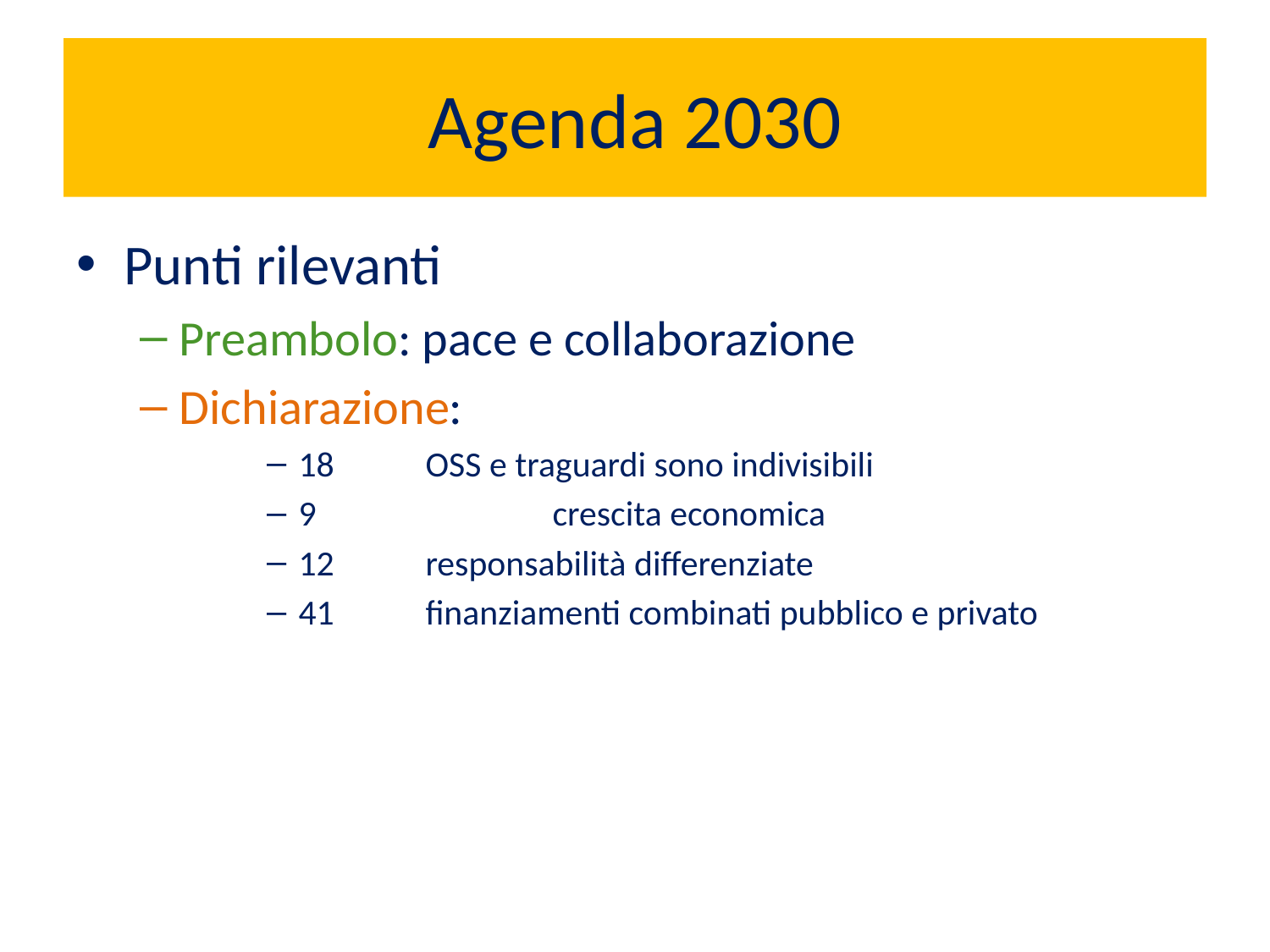

# Agenda 2030
Punti rilevanti
Preambolo: pace e collaborazione
Dichiarazione:
18 	OSS e traguardi sono indivisibili
9		crescita economica
12	responsabilità differenziate
41	finanziamenti combinati pubblico e privato